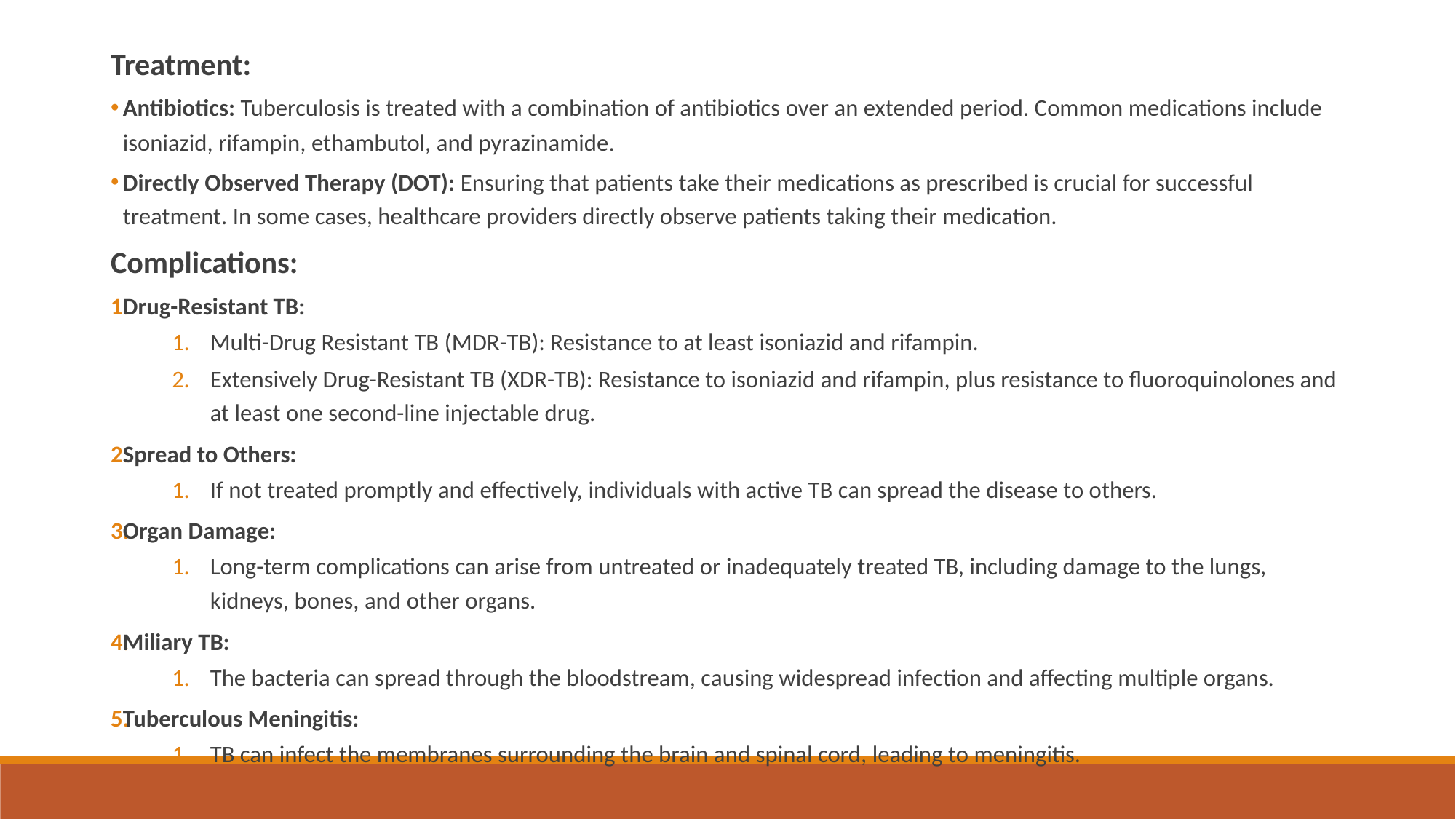

Treatment:
Antibiotics: Tuberculosis is treated with a combination of antibiotics over an extended period. Common medications include isoniazid, rifampin, ethambutol, and pyrazinamide.
Directly Observed Therapy (DOT): Ensuring that patients take their medications as prescribed is crucial for successful treatment. In some cases, healthcare providers directly observe patients taking their medication.
Complications:
Drug-Resistant TB:
Multi-Drug Resistant TB (MDR-TB): Resistance to at least isoniazid and rifampin.
Extensively Drug-Resistant TB (XDR-TB): Resistance to isoniazid and rifampin, plus resistance to fluoroquinolones and at least one second-line injectable drug.
Spread to Others:
If not treated promptly and effectively, individuals with active TB can spread the disease to others.
Organ Damage:
Long-term complications can arise from untreated or inadequately treated TB, including damage to the lungs, kidneys, bones, and other organs.
Miliary TB:
The bacteria can spread through the bloodstream, causing widespread infection and affecting multiple organs.
Tuberculous Meningitis:
TB can infect the membranes surrounding the brain and spinal cord, leading to meningitis.